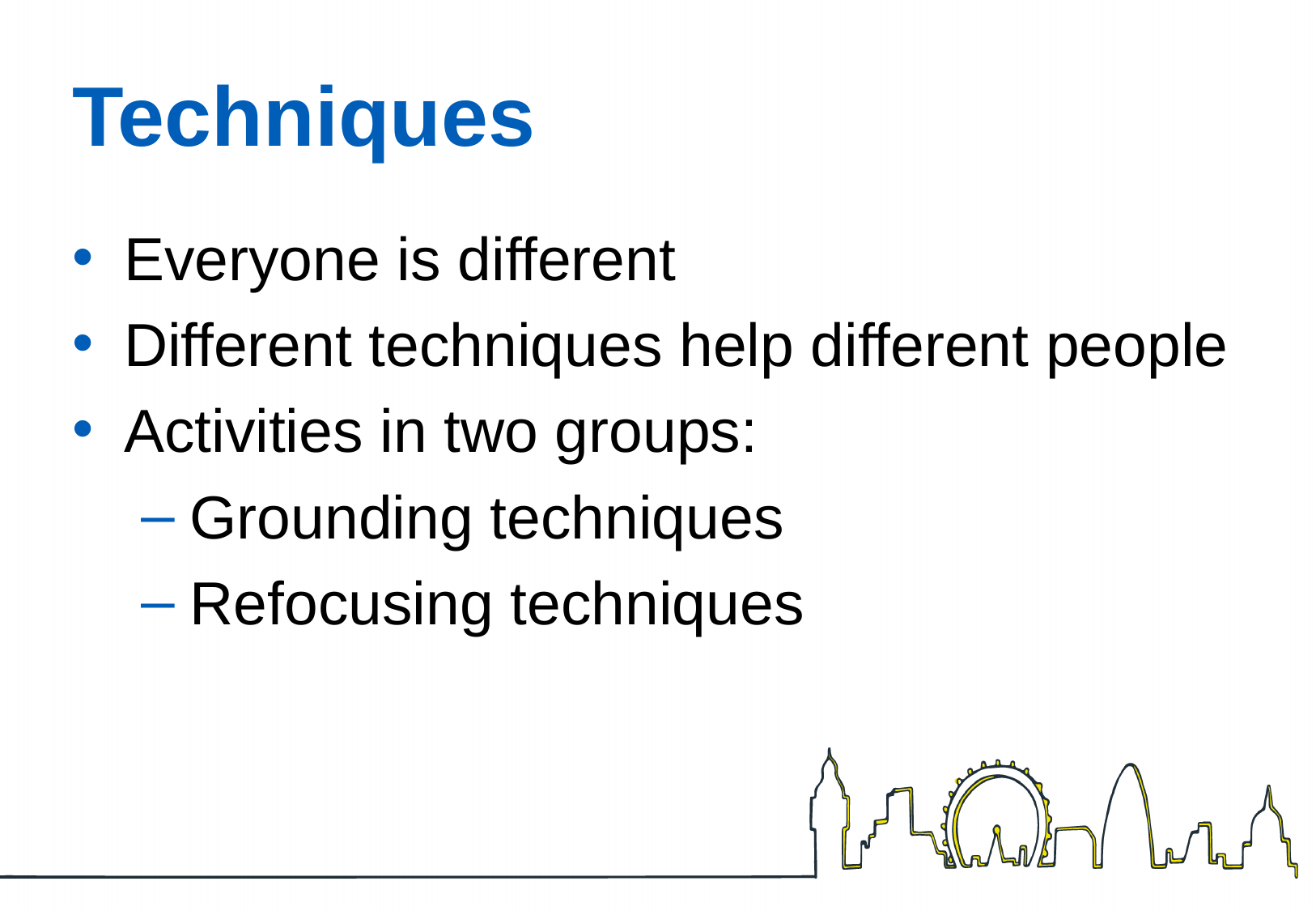

# Techniques
Everyone is different
Different techniques help different people
Activities in two groups:
Grounding techniques
Refocusing techniques